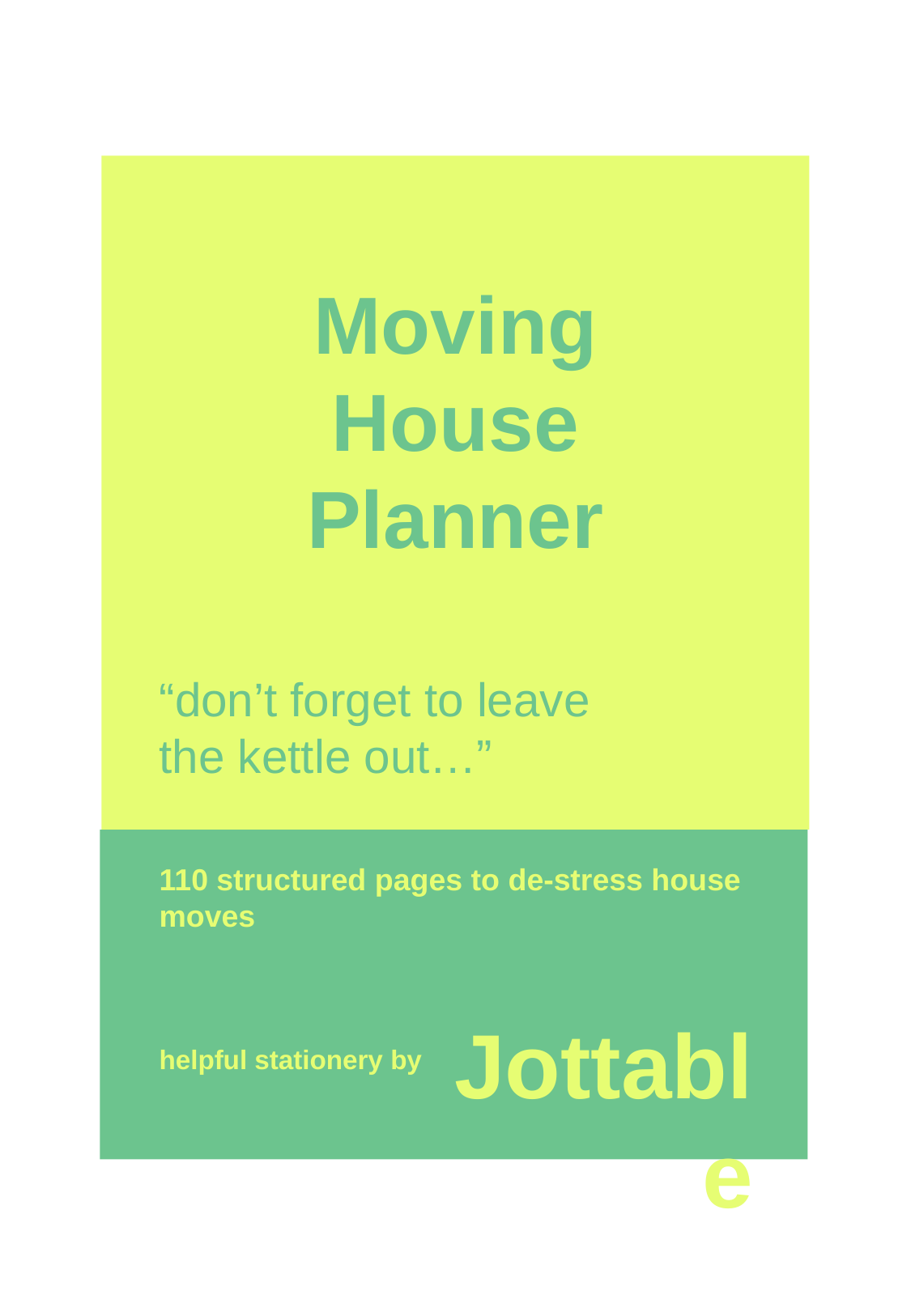

Moving House Planner
“don’t forget to leave the kettle out…”

110 structured pages to de-stress house moves
Jottable
helpful stationery by